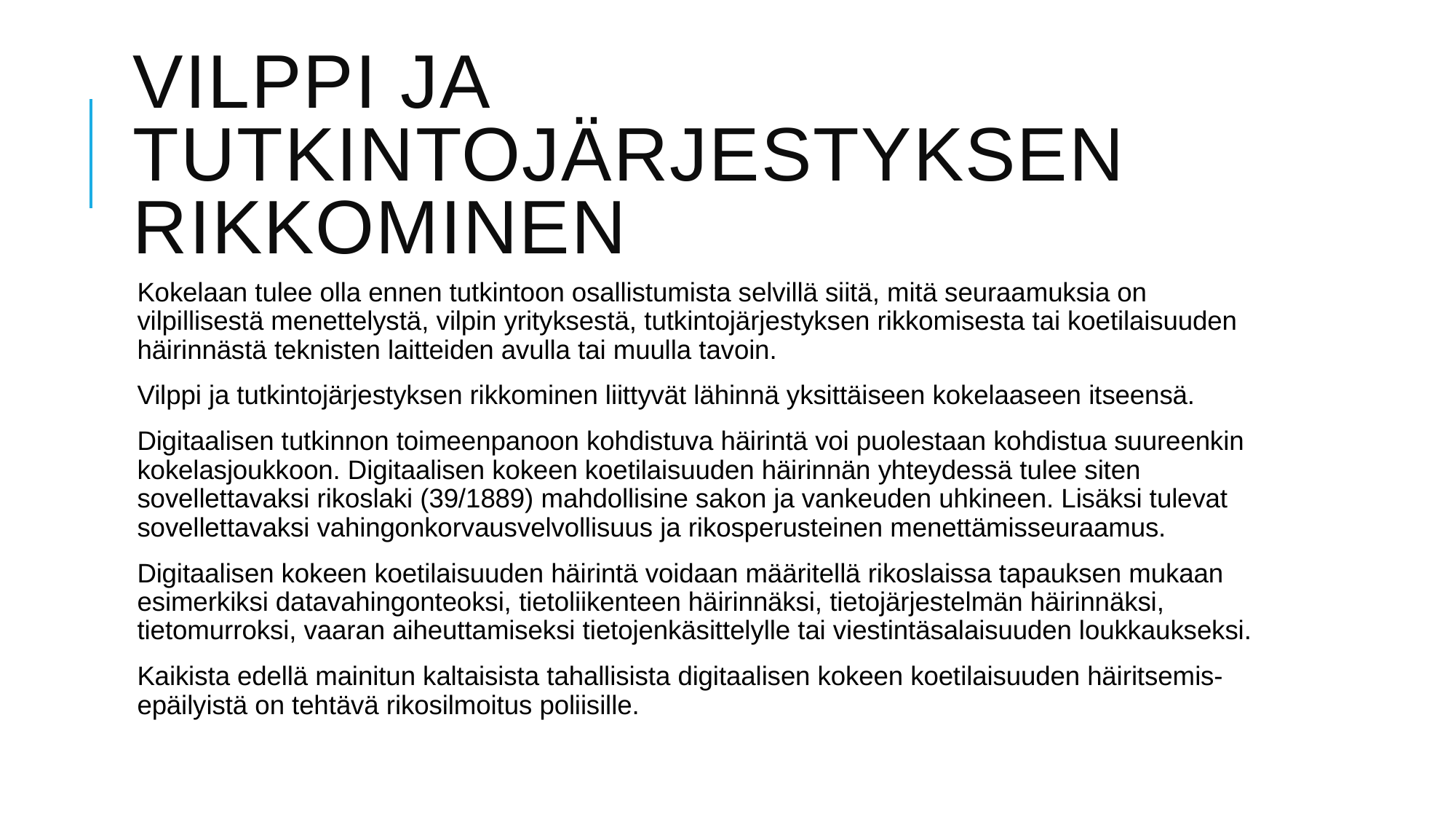

# Vilppi ja tutkintojärjestyksen rikkominen
Kokelaan tulee olla ennen tutkintoon osallistumista selvillä siitä, mitä seuraamuksia on vilpillisestä menettelystä, vilpin yrityksestä, tutkintojärjestyksen rikkomisesta tai koetilaisuuden häirinnästä teknisten laitteiden avulla tai muulla tavoin.
Vilppi ja tutkintojärjestyksen rikkominen liittyvät lähinnä yksittäiseen kokelaaseen itseensä.
Digitaalisen tutkinnon toimeenpanoon kohdistuva häirintä voi puolestaan kohdistua suureenkin kokelasjoukkoon. Digitaalisen kokeen koetilaisuuden häirinnän yhteydessä tulee siten sovellettavaksi rikoslaki (39/1889) mahdollisine sakon ja vankeuden uhkineen. Lisäksi tulevat sovellettavaksi vahingonkorvausvelvollisuus ja rikosperusteinen menettämisseuraamus.
Digitaalisen kokeen koetilaisuuden häirintä voidaan määritellä rikoslaissa tapauksen mukaan esimerkiksi datavahingonteoksi, tietoliikenteen häirinnäksi, tietojärjestelmän häirinnäksi, tietomurroksi, vaaran aiheuttamiseksi tietojenkäsittelylle tai viestintäsalaisuuden loukkaukseksi.
Kaikista edellä mainitun kaltaisista tahallisista digitaalisen kokeen koetilaisuuden häiritsemis-epäilyistä on tehtävä rikosilmoitus poliisille.